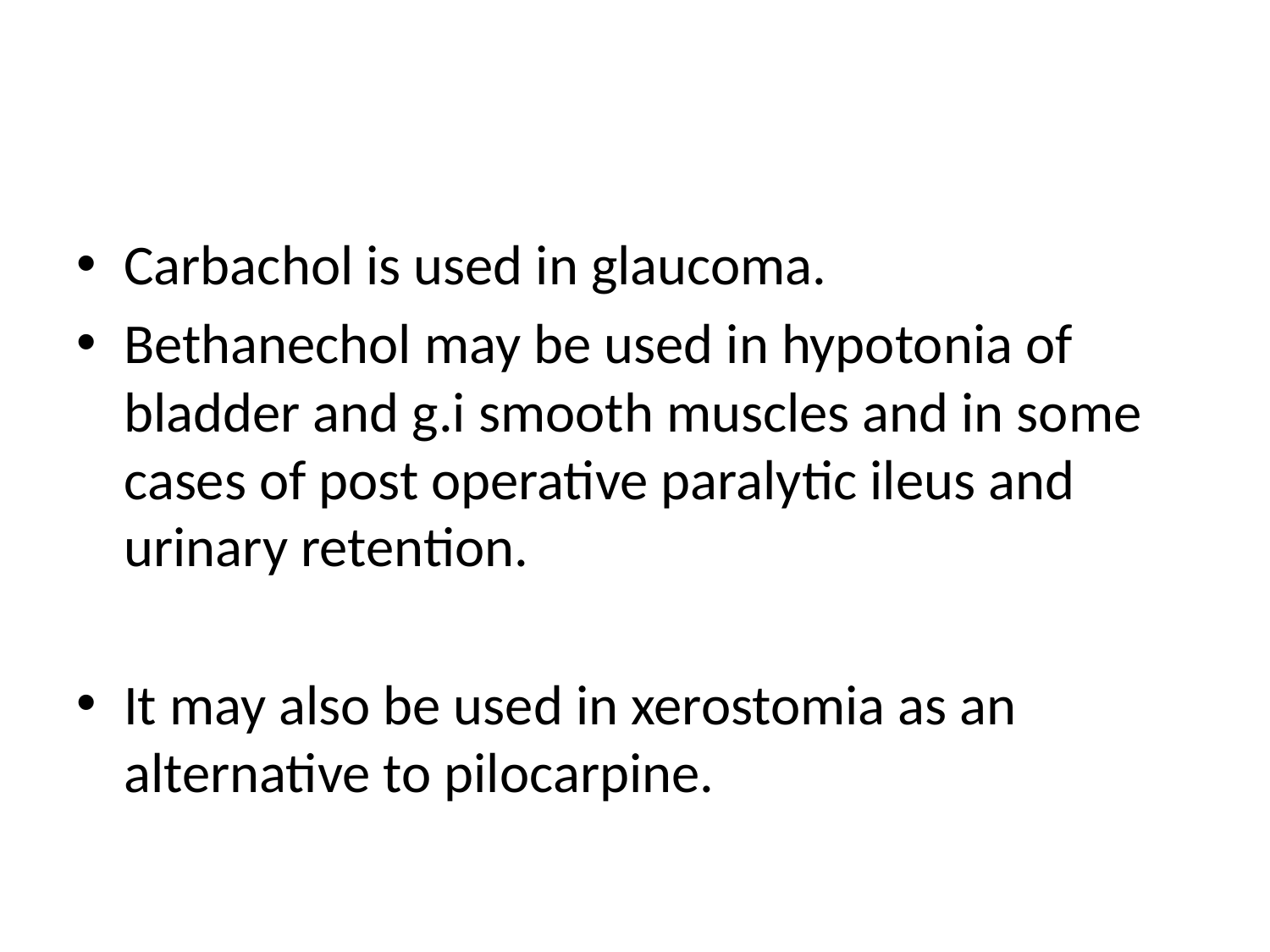

#
Carbachol is used in glaucoma.
Bethanechol may be used in hypotonia of bladder and g.i smooth muscles and in some cases of post operative paralytic ileus and urinary retention.

It may also be used in xerostomia as an alternative to pilocarpine.